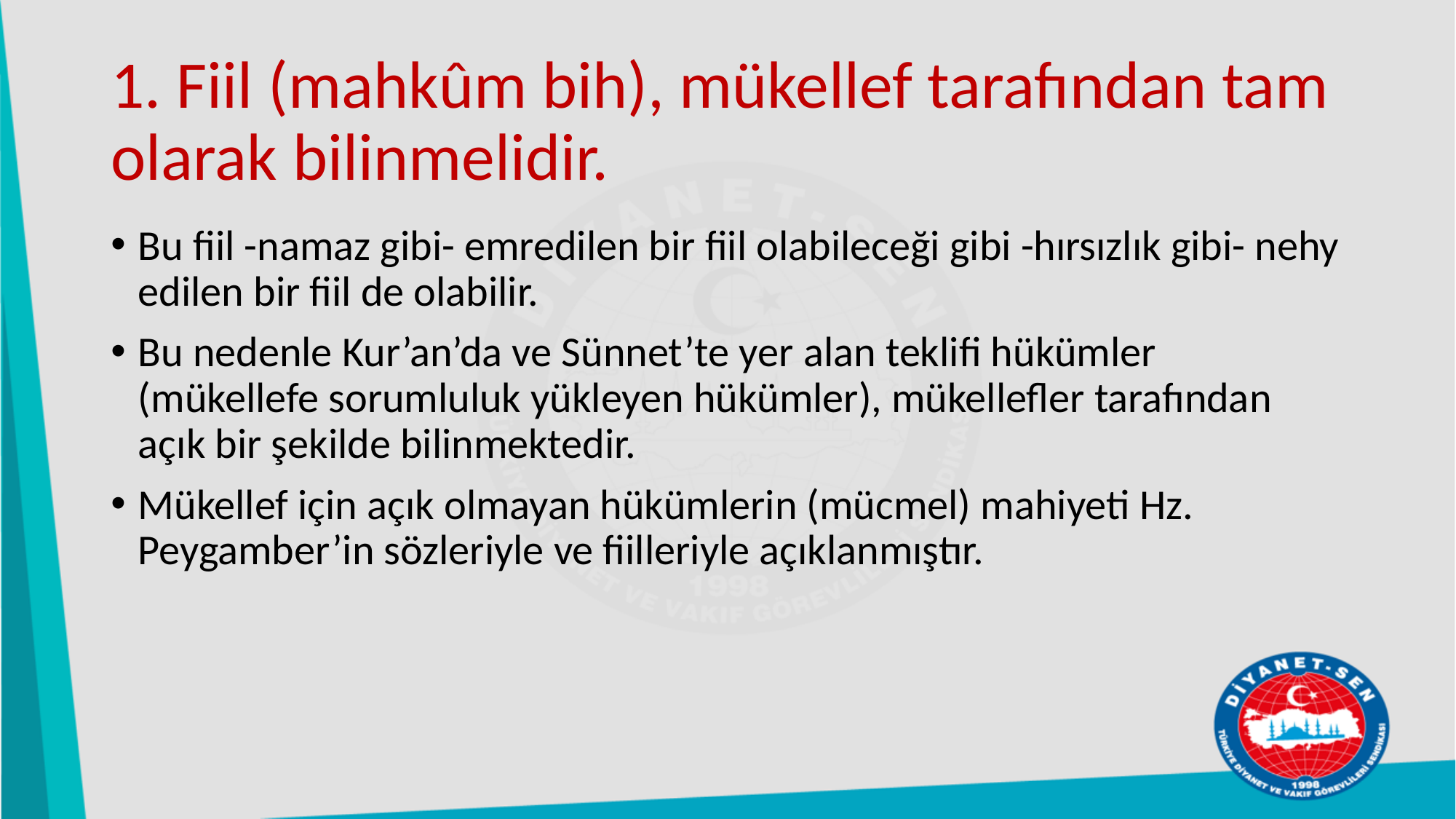

# 1. Fiil (mahkûm bih), mükellef tarafından tam olarak bilinmelidir.
Bu fiil -namaz gibi- emredilen bir fiil olabileceği gibi -hırsızlık gibi- nehy edilen bir fiil de olabilir.
Bu nedenle Kur’an’da ve Sünnet’te yer alan teklifi hükümler (mükellefe sorumluluk yükleyen hükümler), mükellefler tarafından açık bir şekilde bilinmektedir.
Mükellef için açık olmayan hükümlerin (mücmel) mahiyeti Hz. Peygamber’in sözleriyle ve fiilleriyle açıklanmıştır.